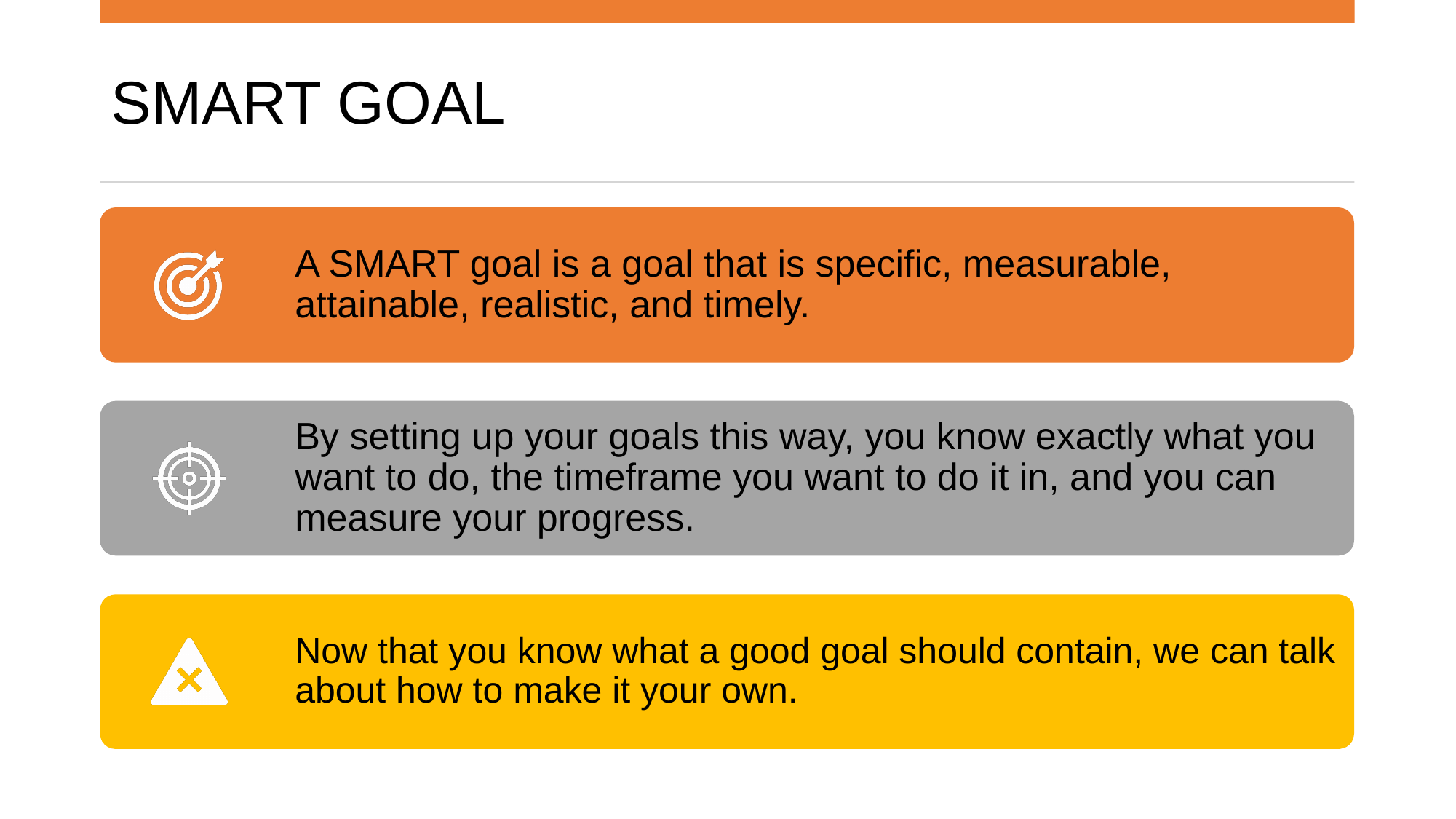

# SMART GOAL

A SMART goal is a goal that is specific, measurable, attainable, realistic, and timely.
By setting up your goals this way, you know exactly what you want to do, the timeframe you want to do it in, and you can measure your progress.
Now that you know what a good goal should contain, we can talk about how to make it your own.